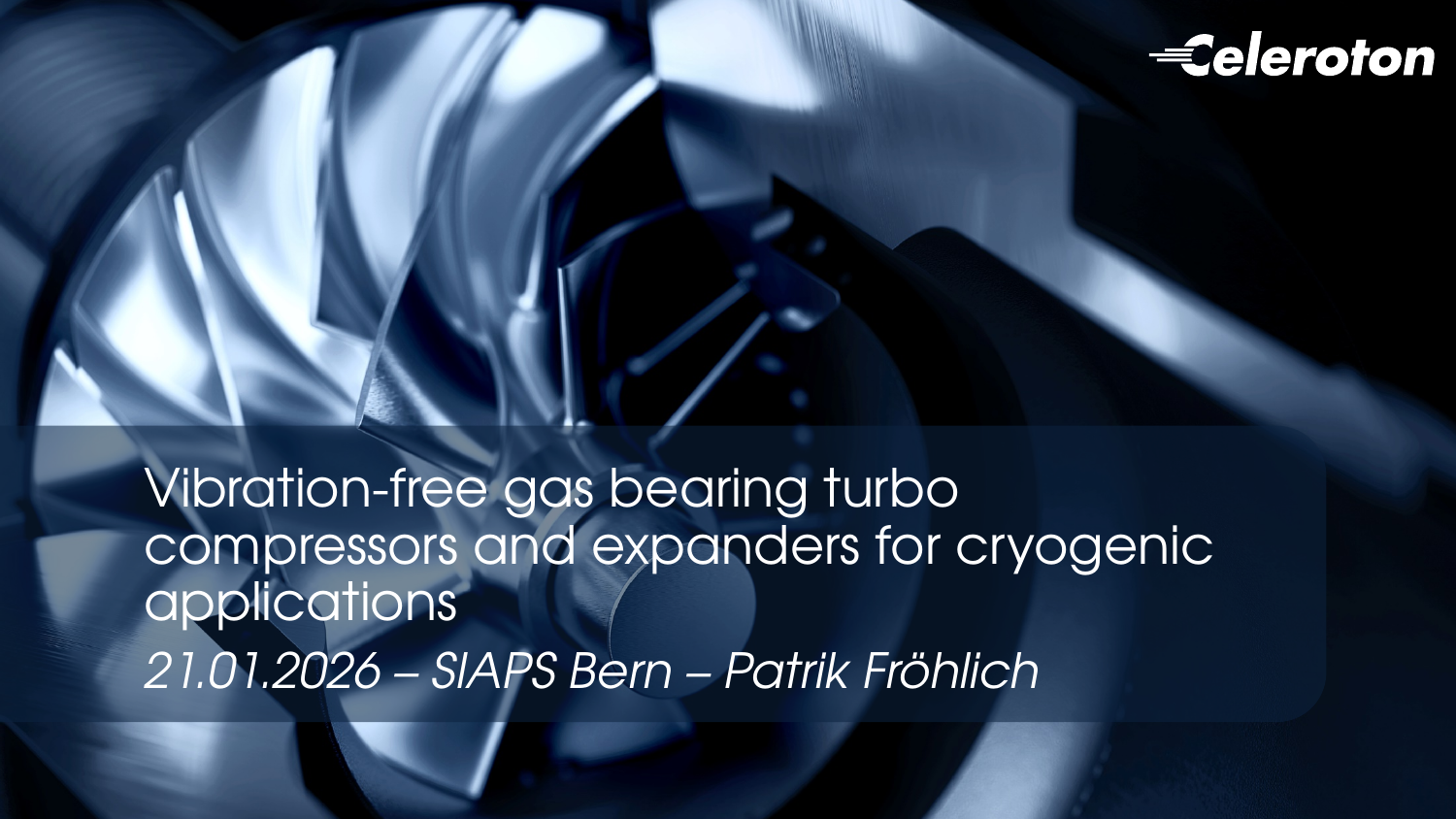

# Vibration-free gas bearing turbo compressors and expanders for cryogenic applications
21.01.2026 – SIAPS Bern – Patrik Fröhlich